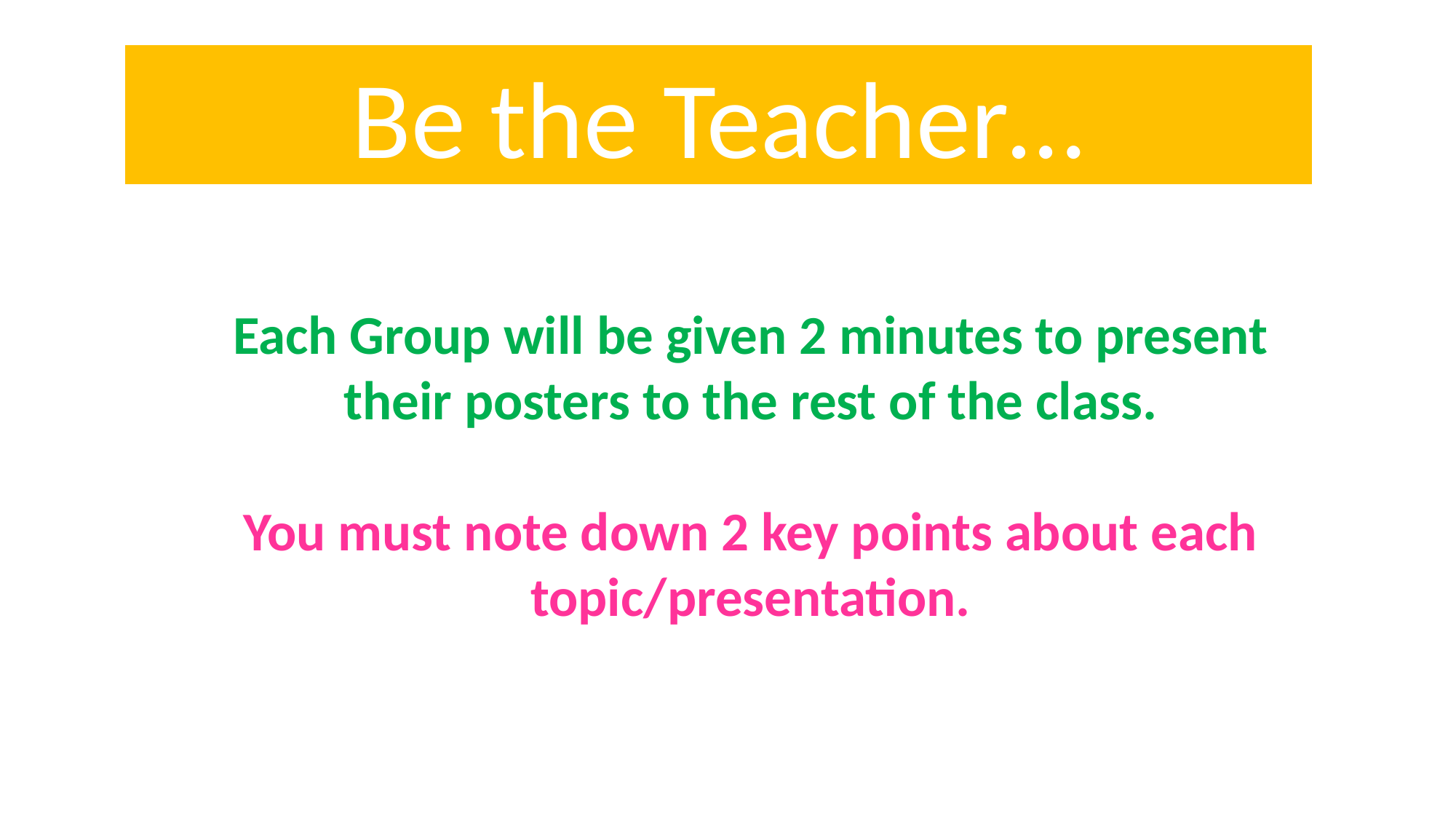

Be the Teacher…
Each Group will be given 2 minutes to present their posters to the rest of the class.

You must note down 2 key points about each topic/presentation.